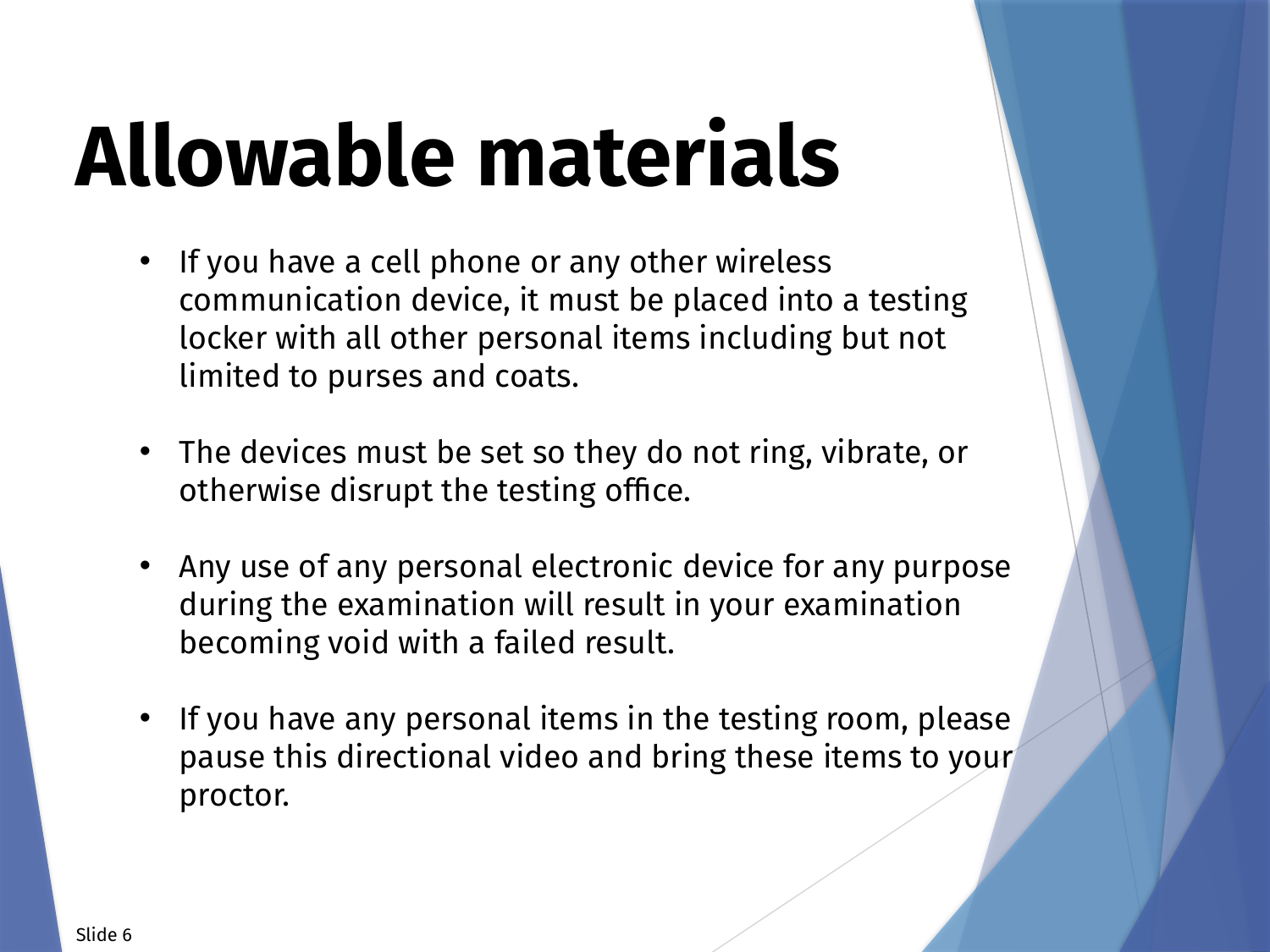

Allowable materials

If you have a cell phone or any other wireless communication device, it must be placed into a testing locker with all other personal items including but not limited to purses and coats.

The devices must be set so they do not ring, vibrate, or otherwise disrupt the testing office.

Any use of any personal electronic device for any purpose during the examination will result in your examination becoming void with a failed result.

If you have any personal items in the testing room, please pause this directional video and bring these items to your proctor.
Slide 6